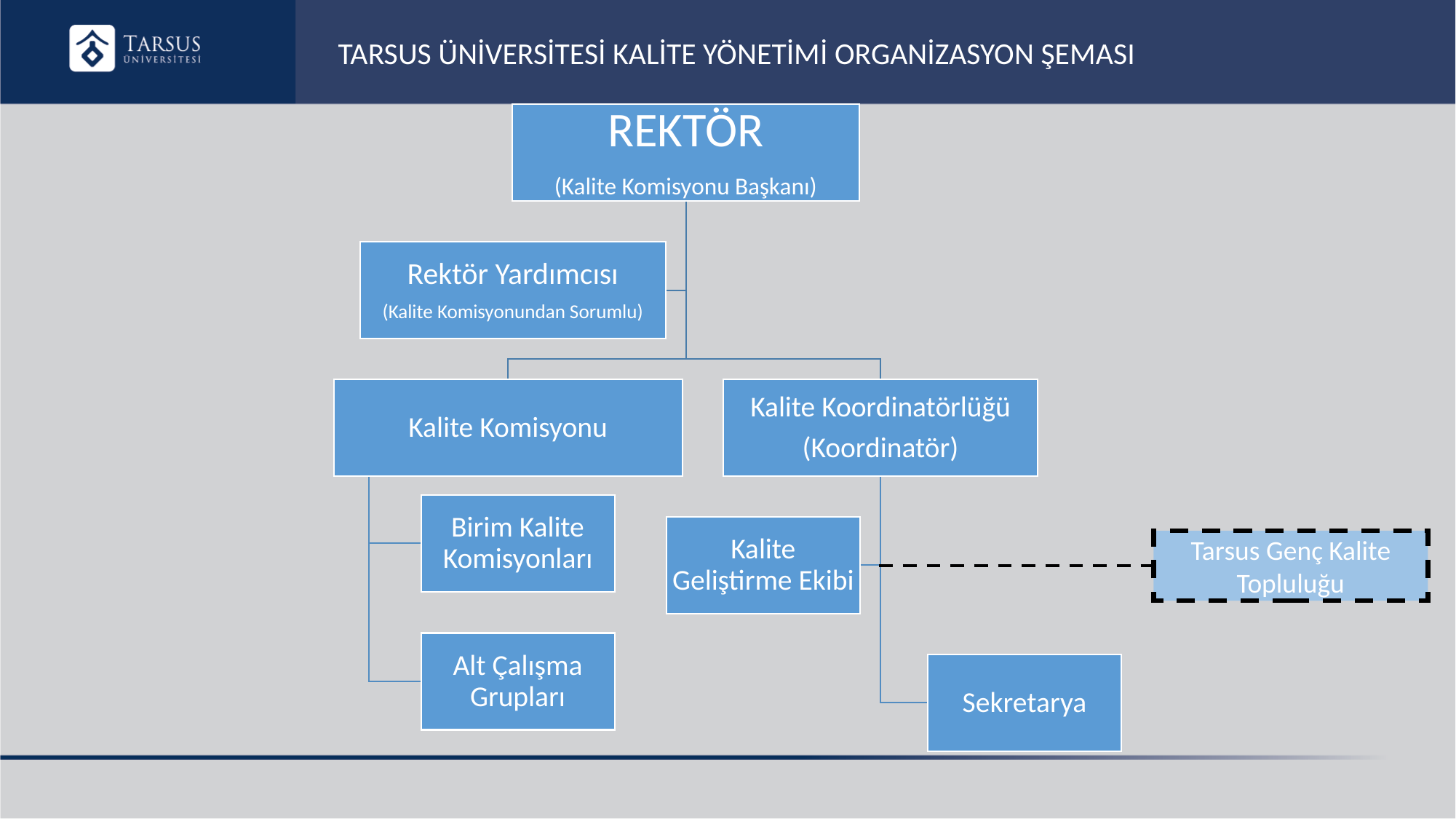

# TARSUS ÜNİVERSİTESİ KALİTE YÖNETİMİ ORGANİZASYON ŞEMASI
REKTÖR
(Kalite Komisyonu Başkanı)
Kalite Komisyonu
Birim Kalite Komisyonları
Alt Çalışma Grupları
Kalite Koordinatörlüğü
(Koordinatör)
Sekretarya
Kalite Geliştirme Ekibi
Rektör Yardımcısı
(Kalite Komisyonundan Sorumlu)
Tarsus Genç Kalite Topluluğu